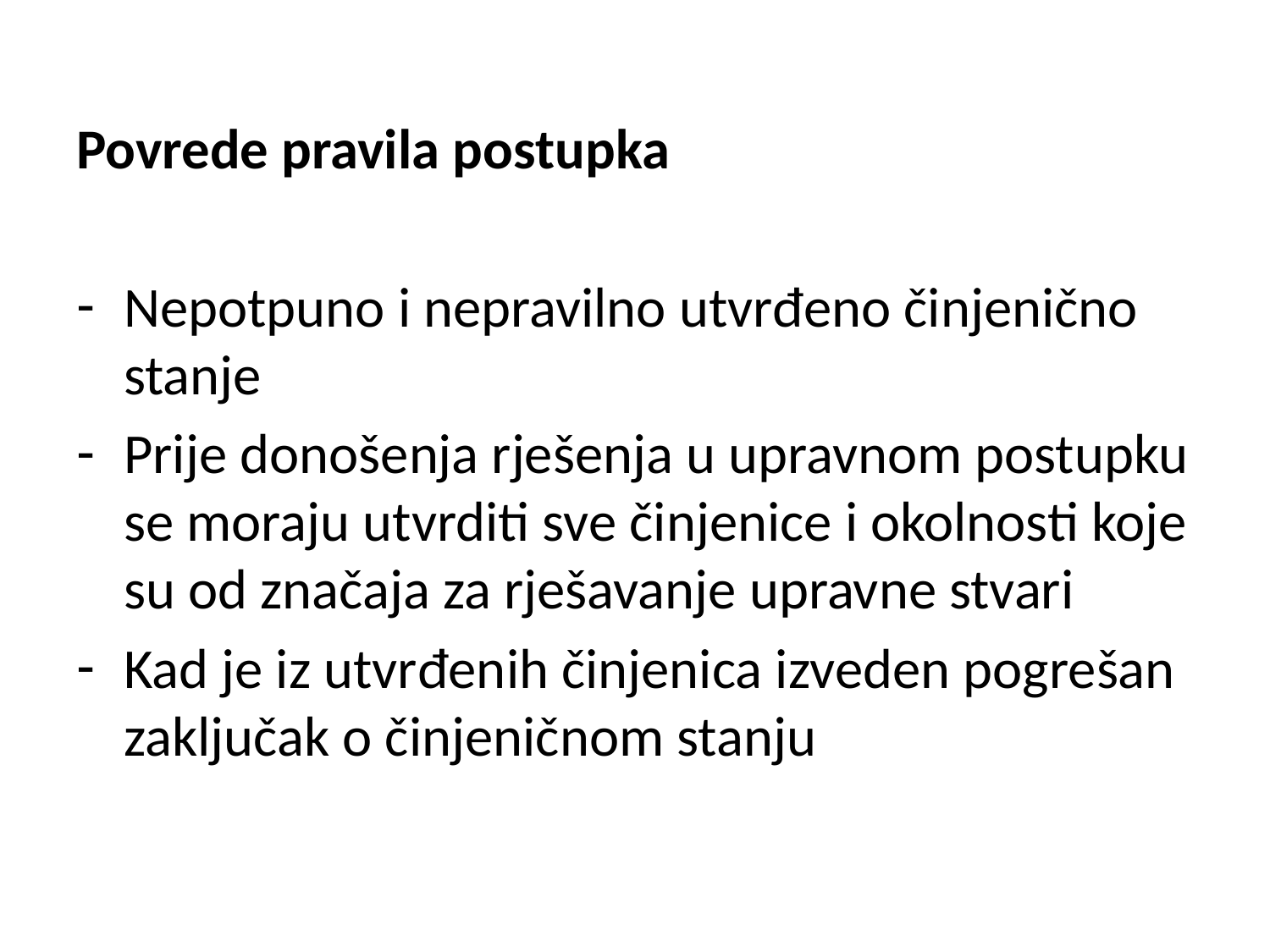

Povrede pravila postupka

Nepotpuno i nepravilno utvrđeno činjenično stanje
Prije donošenja rješenja u upravnom postupku se moraju utvrditi sve činjenice i okolnosti koje su od značaja za rješavanje upravne stvari
Kad je iz utvrđenih činjenica izveden pogrešan zaključak o činjeničnom stanju